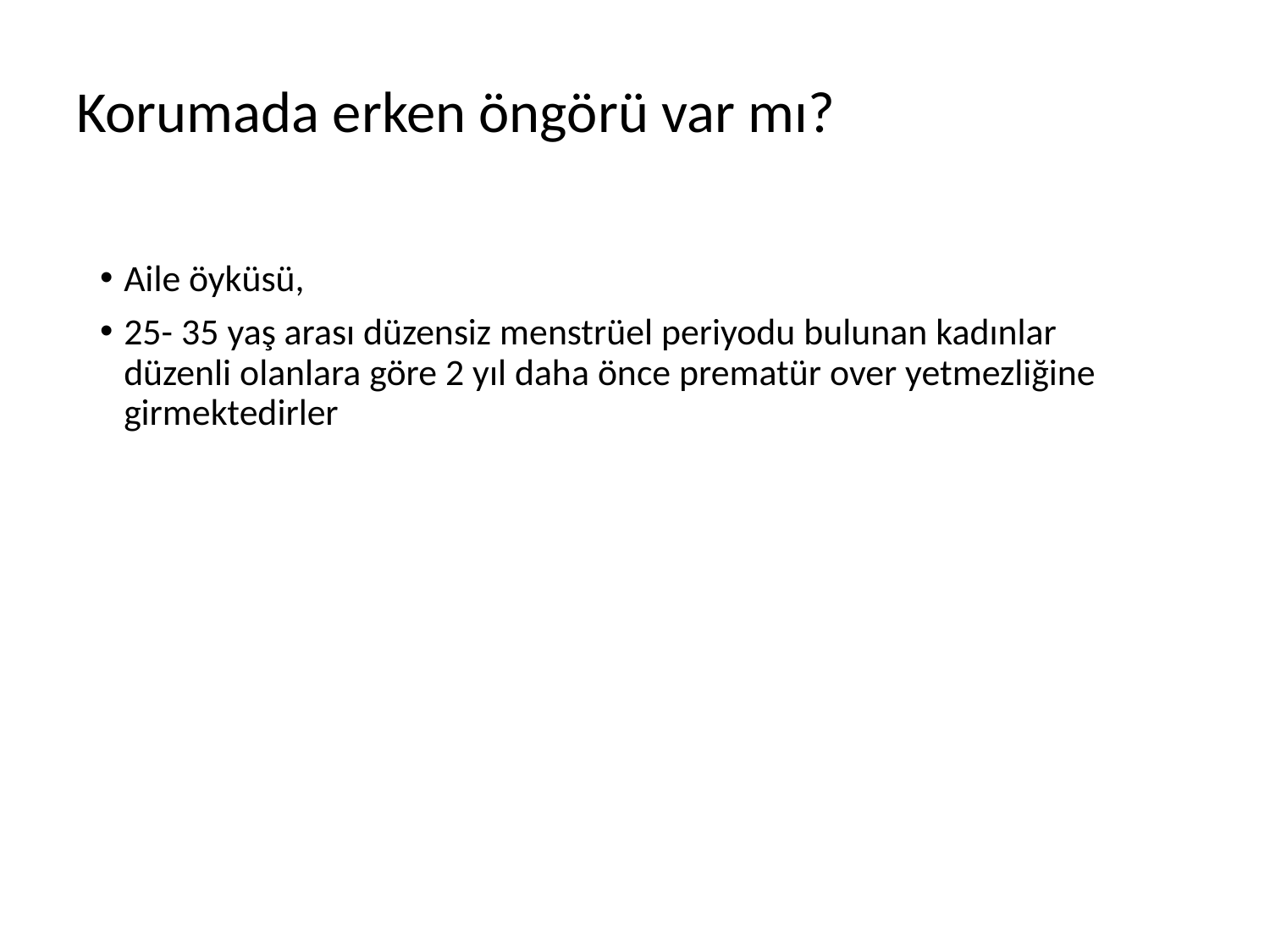

# Korumada erken öngörü var mı?
Aile öyküsü,
25- 35 yaş arası düzensiz menstrüel periyodu bulunan kadınlar düzenli olanlara göre 2 yıl daha önce prematür over yetmezliğine girmektedirler